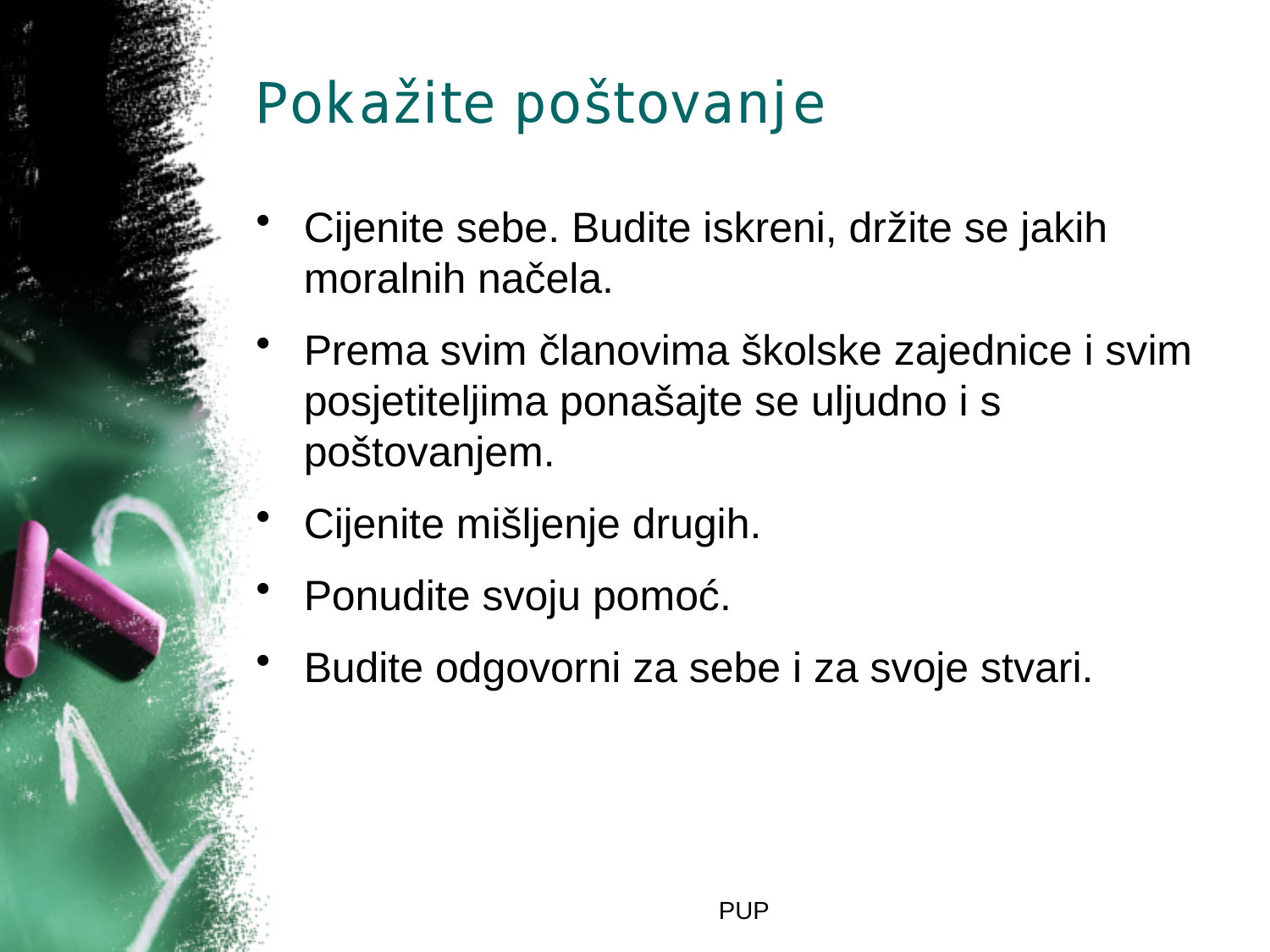

# Pokažite poštovanje
Cijenite sebe. Budite iskreni, držite se jakih moralnih načela.
Prema svim članovima školske zajednice i svim posjetiteljima ponašajte se uljudno i s poštovanjem.
Cijenite mišljenje drugih.
Ponudite svoju pomoć.
Budite odgovorni za sebe i za svoje stvari.
PUP